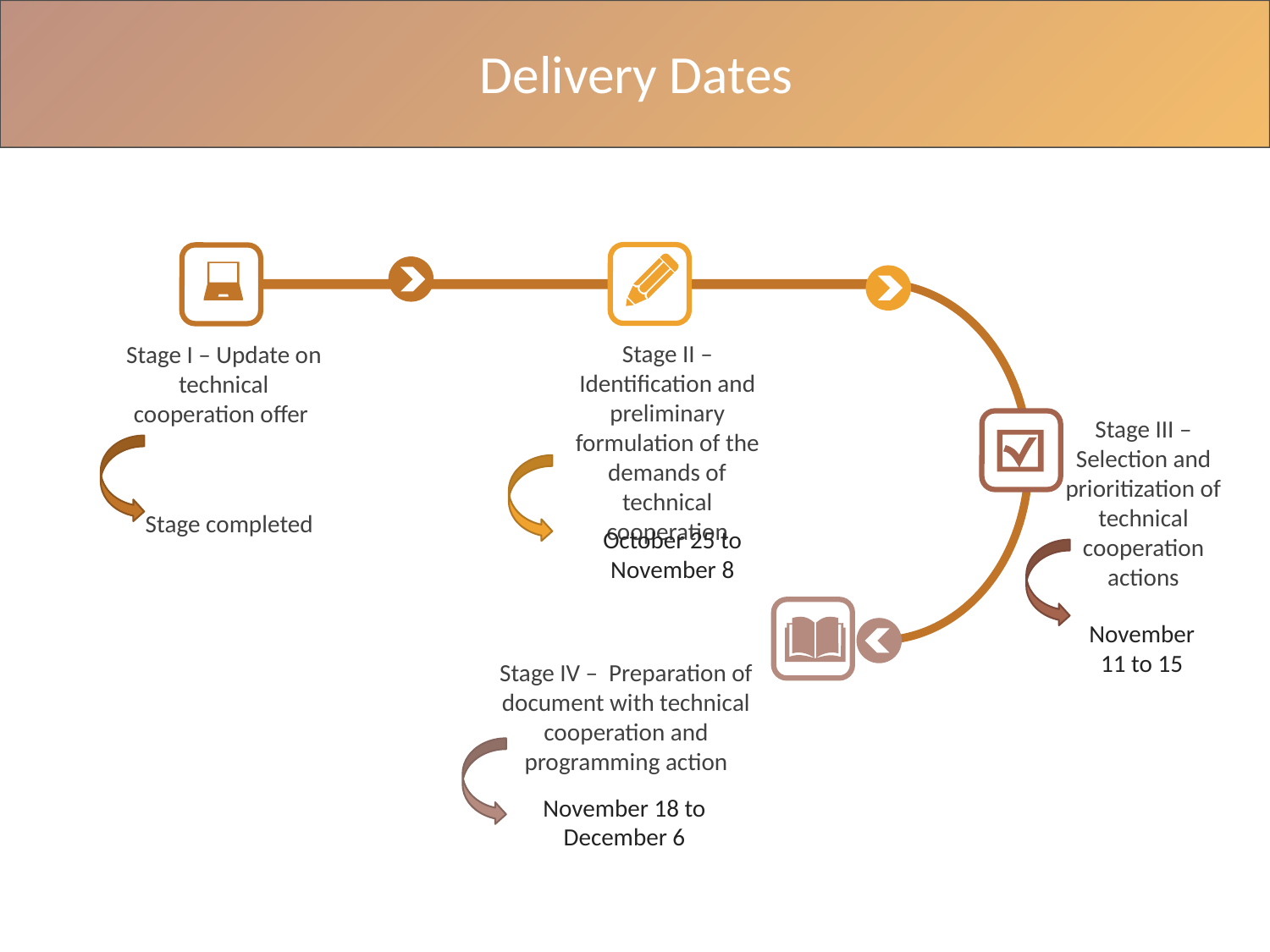

Delivery Dates

Stage II – Identification and preliminary formulation of the demands of technical cooperation

Stage I – Update on technical cooperation offer
Stage III – Selection and prioritization of technical cooperation actions

Stage completed
October 25 to November 8

November 11 to 15

Stage IV –  Preparation of document with technical cooperation and programming action

November 18 to December 6